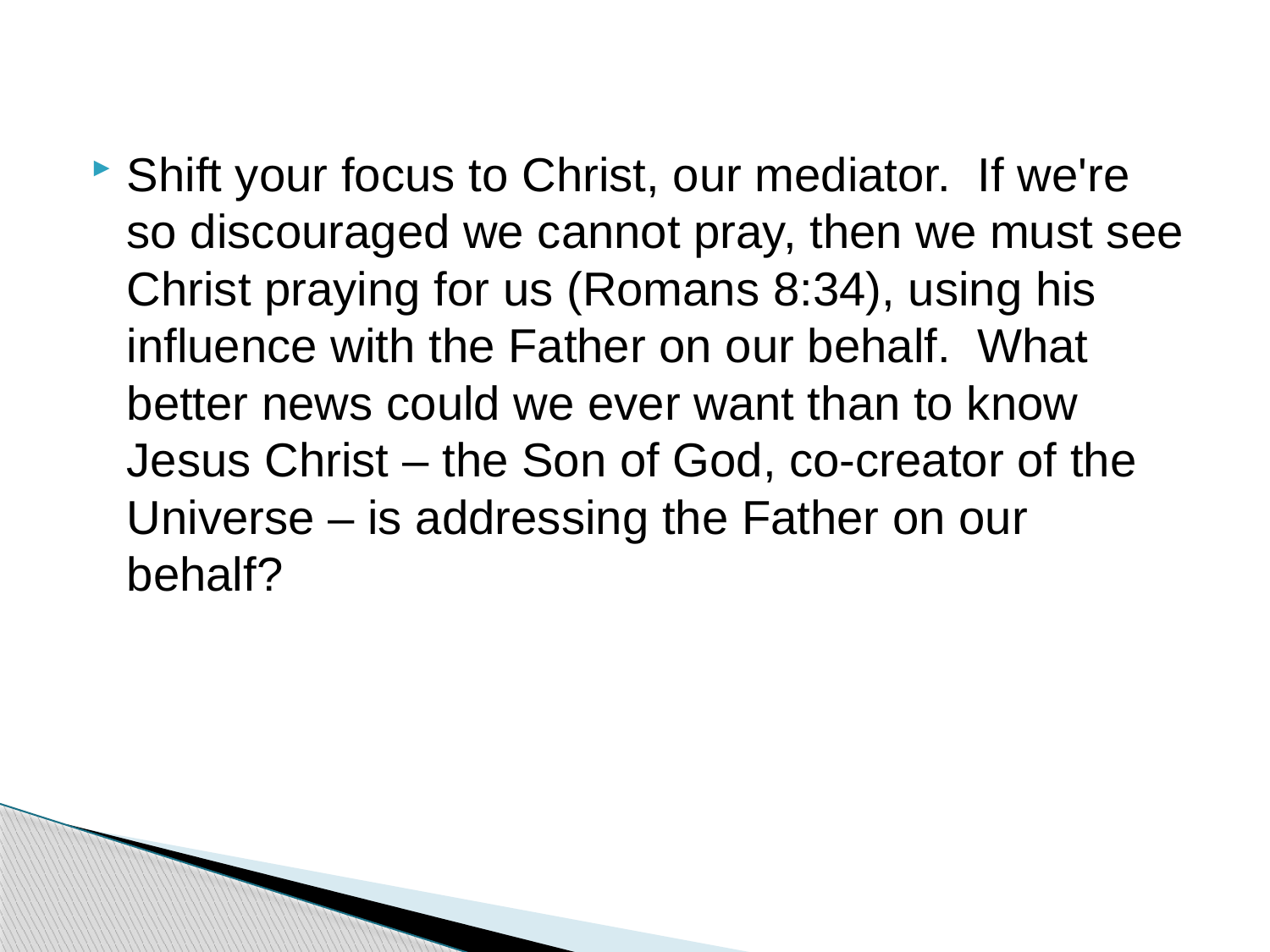

Shift your focus to Christ, our mediator.  If we're so discouraged we cannot pray, then we must see Christ praying for us (Romans 8:34), using his influence with the Father on our behalf.  What better news could we ever want than to know Jesus Christ – the Son of God, co-creator of the Universe – is addressing the Father on our behalf?